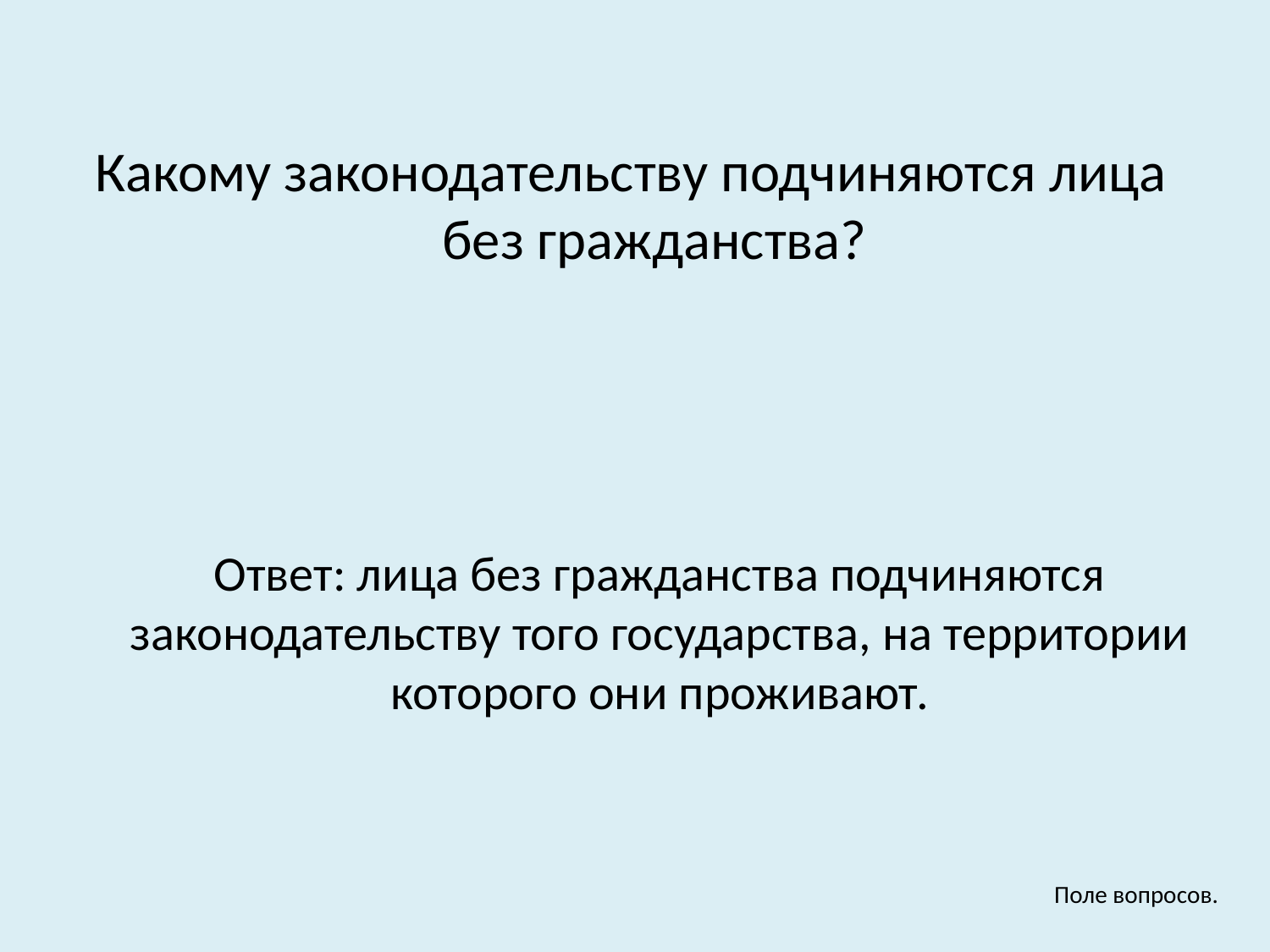

Какому законодательству подчиняются лица без гражданства?
Ответ: лица без гражданства подчиняются законодательству того государства, на территории которого они проживают.
Поле вопросов.